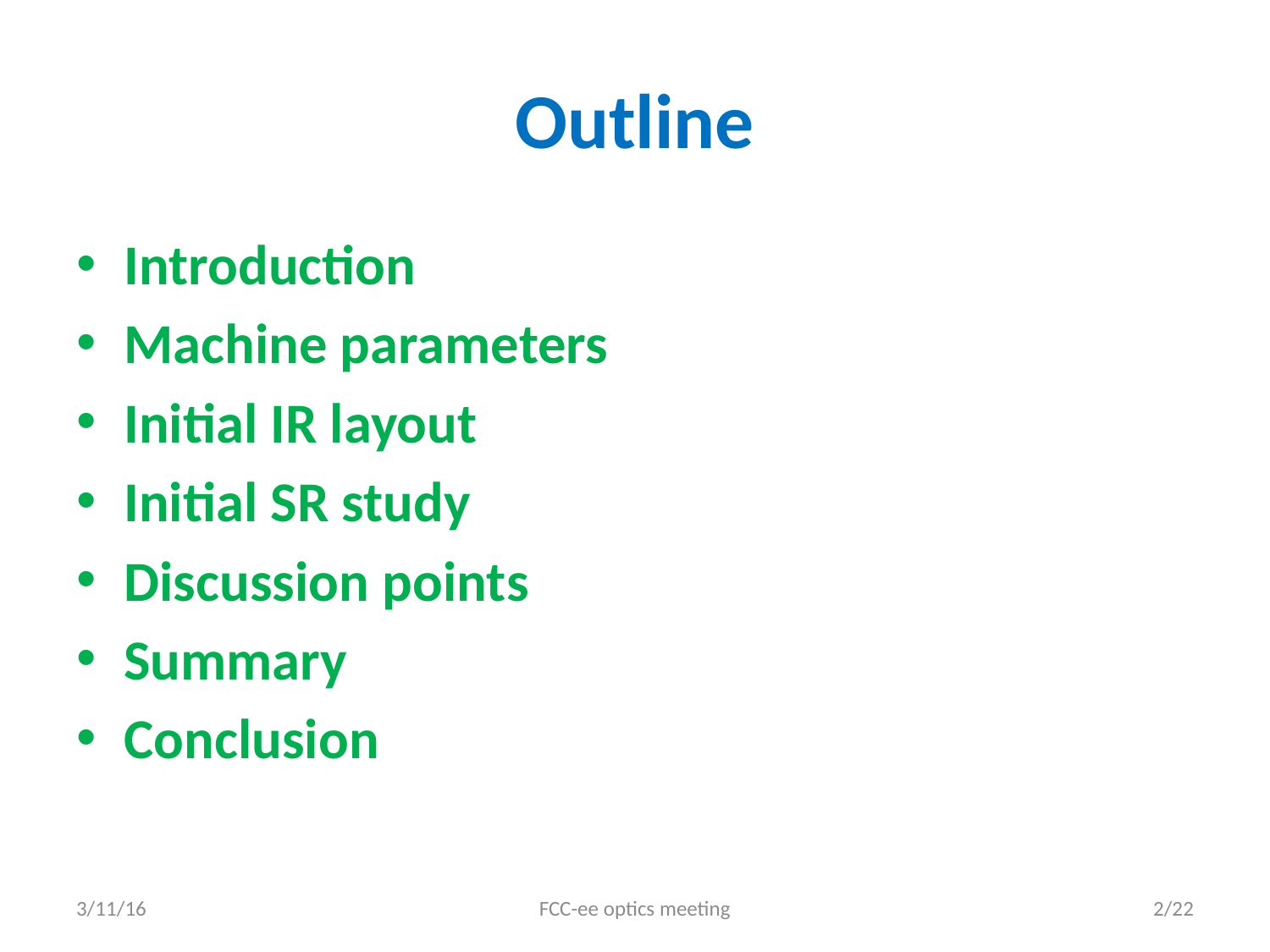

# Outline
Introduction
Machine parameters
Initial IR layout
Initial SR study
Discussion points
Summary
Conclusion
3/11/16
FCC-ee optics meeting
2/22